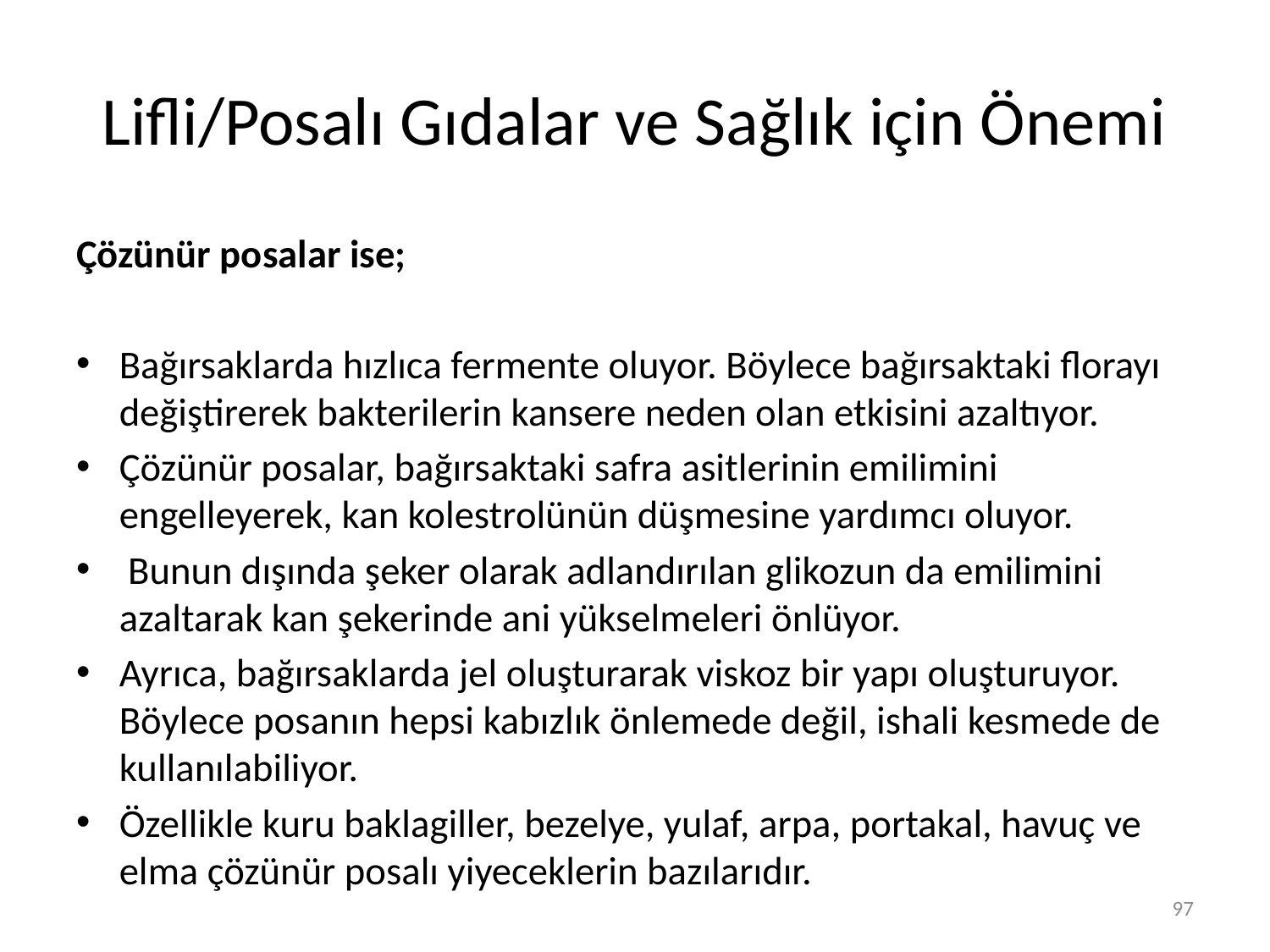

# Lifli/Posalı Gıdalar ve Sağlık için Önemi
Çözünür posalar ise;

Bağırsaklarda hızlıca fermente oluyor. Böylece bağırsaktaki florayı değiştirerek bakterilerin kansere neden olan etkisini azaltıyor.
Çözünür posalar, bağırsaktaki safra asitlerinin emilimini engelleyerek, kan kolestrolünün düşmesine yardımcı oluyor.
 Bunun dışında şeker olarak adlandırılan glikozun da emilimini azaltarak kan şekerinde ani yükselmeleri önlüyor.
Ayrıca, bağırsaklarda jel oluşturarak viskoz bir yapı oluşturuyor. Böylece posanın hepsi kabızlık önlemede değil, ishali kesmede de kullanılabiliyor.
Özellikle kuru baklagiller, bezelye, yulaf, arpa, portakal, havuç ve elma çözünür posalı yiyeceklerin bazılarıdır.
97